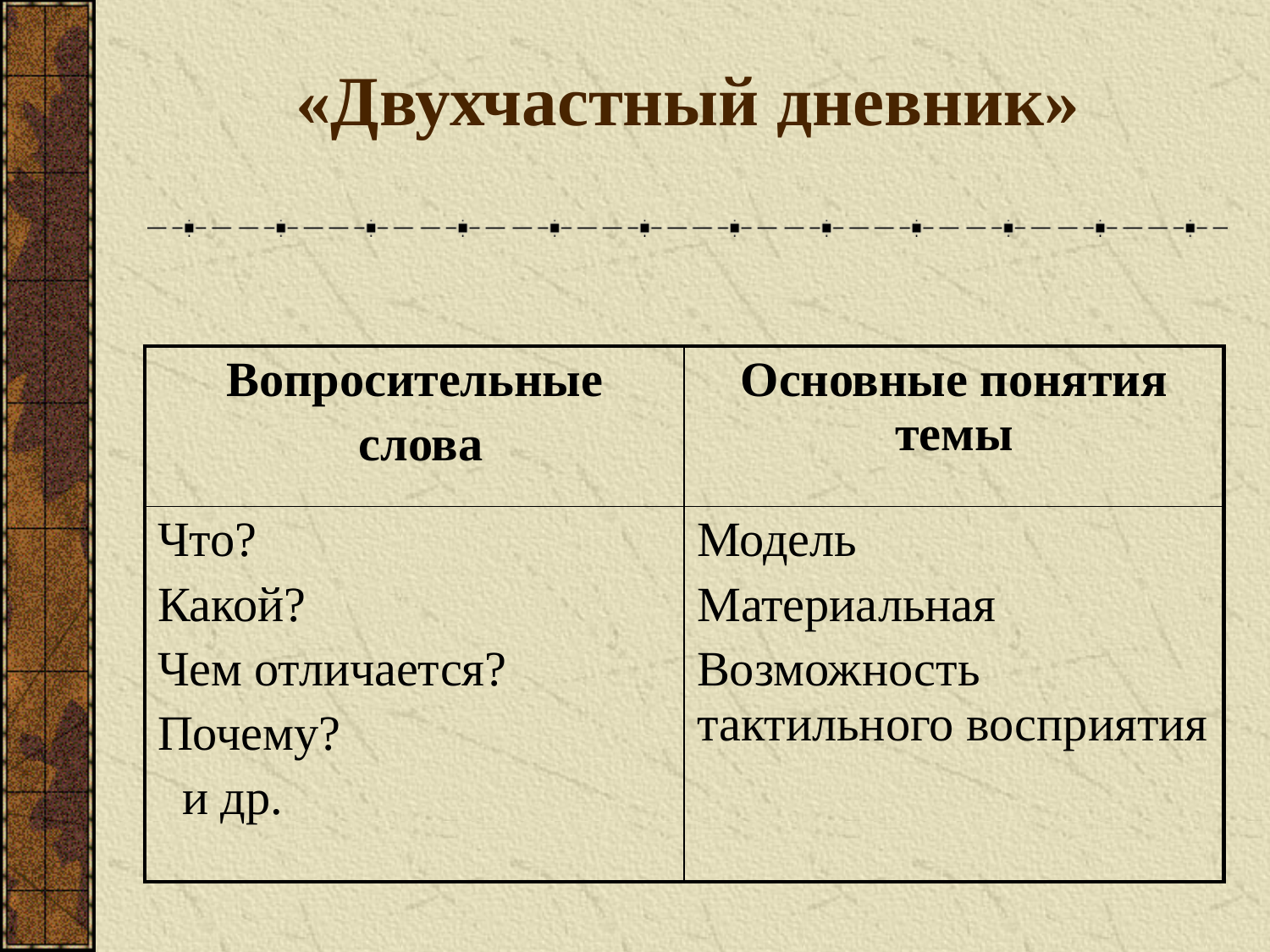

# «Двухчастный дневник»
| Вопросительные слова | Основные понятия темы |
| --- | --- |
| Что? Какой? Чем отличается? Почему? и др. | Модель Материальная Возможность тактильного восприятия |